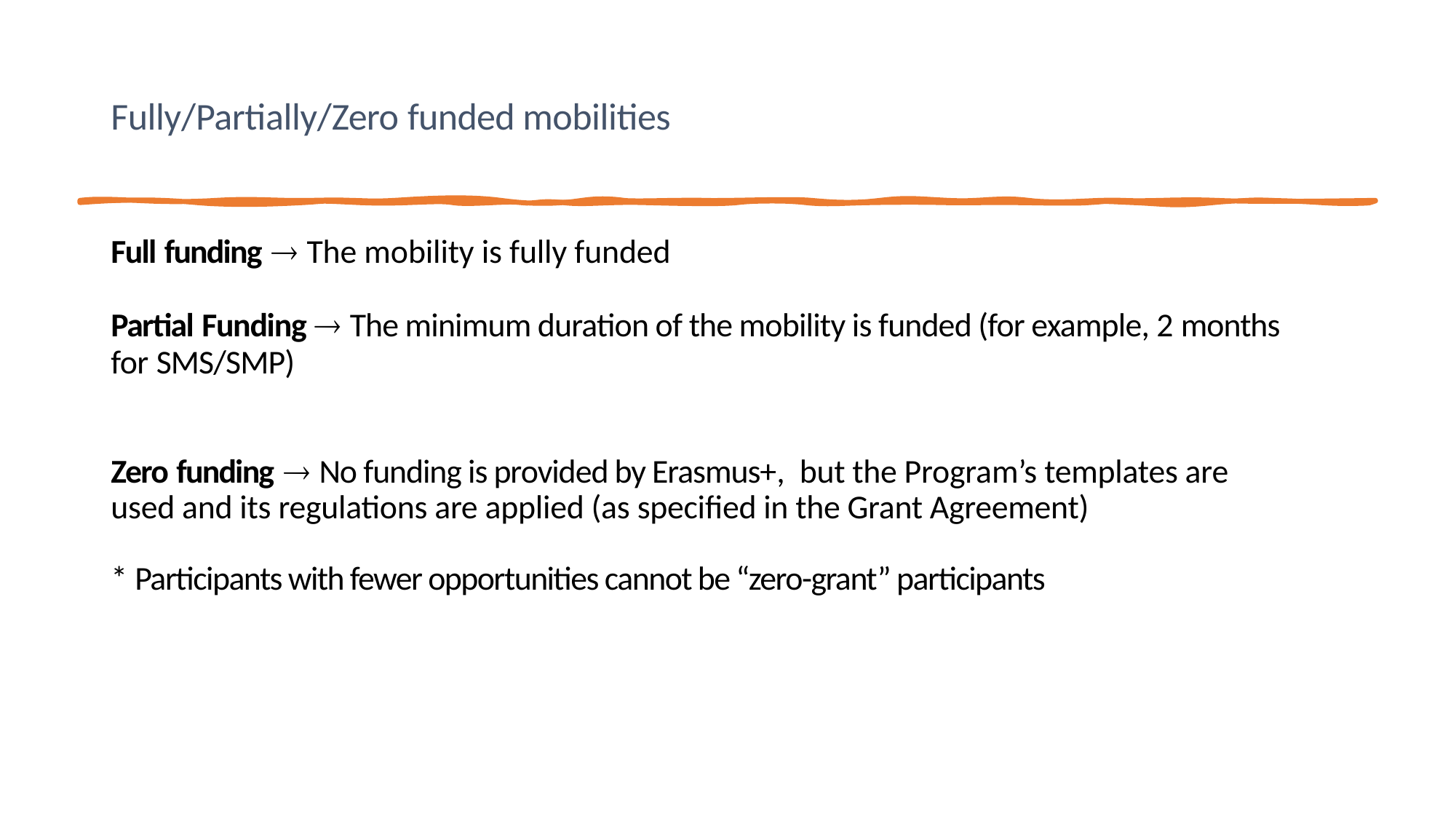

# Fully/Partially/Zero funded mobilities

Full funding → The mobility is fully funded
Partial Funding → The minimum duration of the mobility is funded (for example, 2 months for SMS/SMP)

Zero funding → No funding is provided by Erasmus+,  but the Program’s templates are used and its regulations are applied (as specified in the Grant Agreement)

* Participants with fewer opportunities cannot be “zero-grant” participants